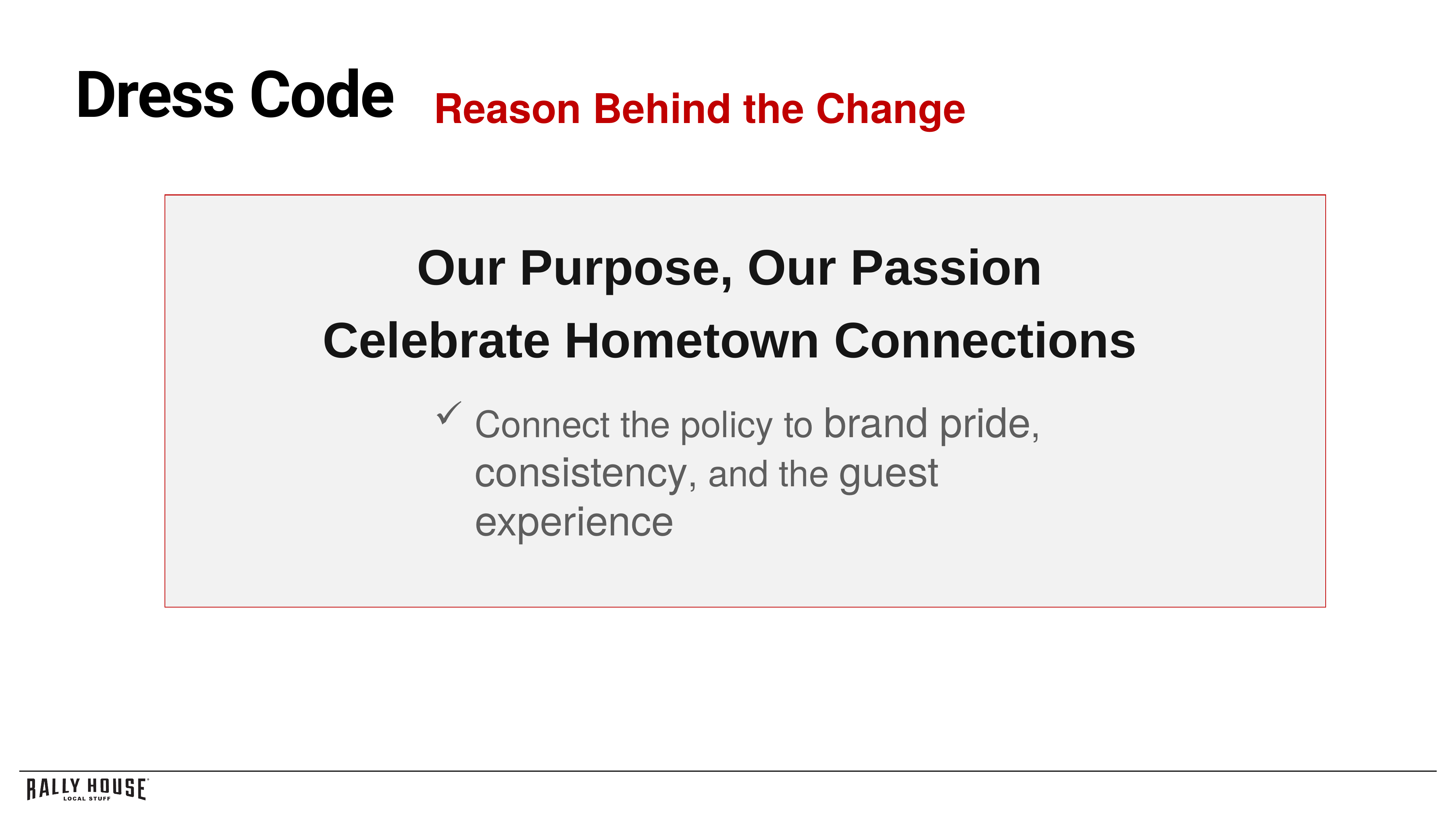

# Dress Code
Reason Behind the Change

Our Purpose, Our Passion
Celebrate Hometown Connections

Connect the policy to brand pride, consistency, and the guest experience